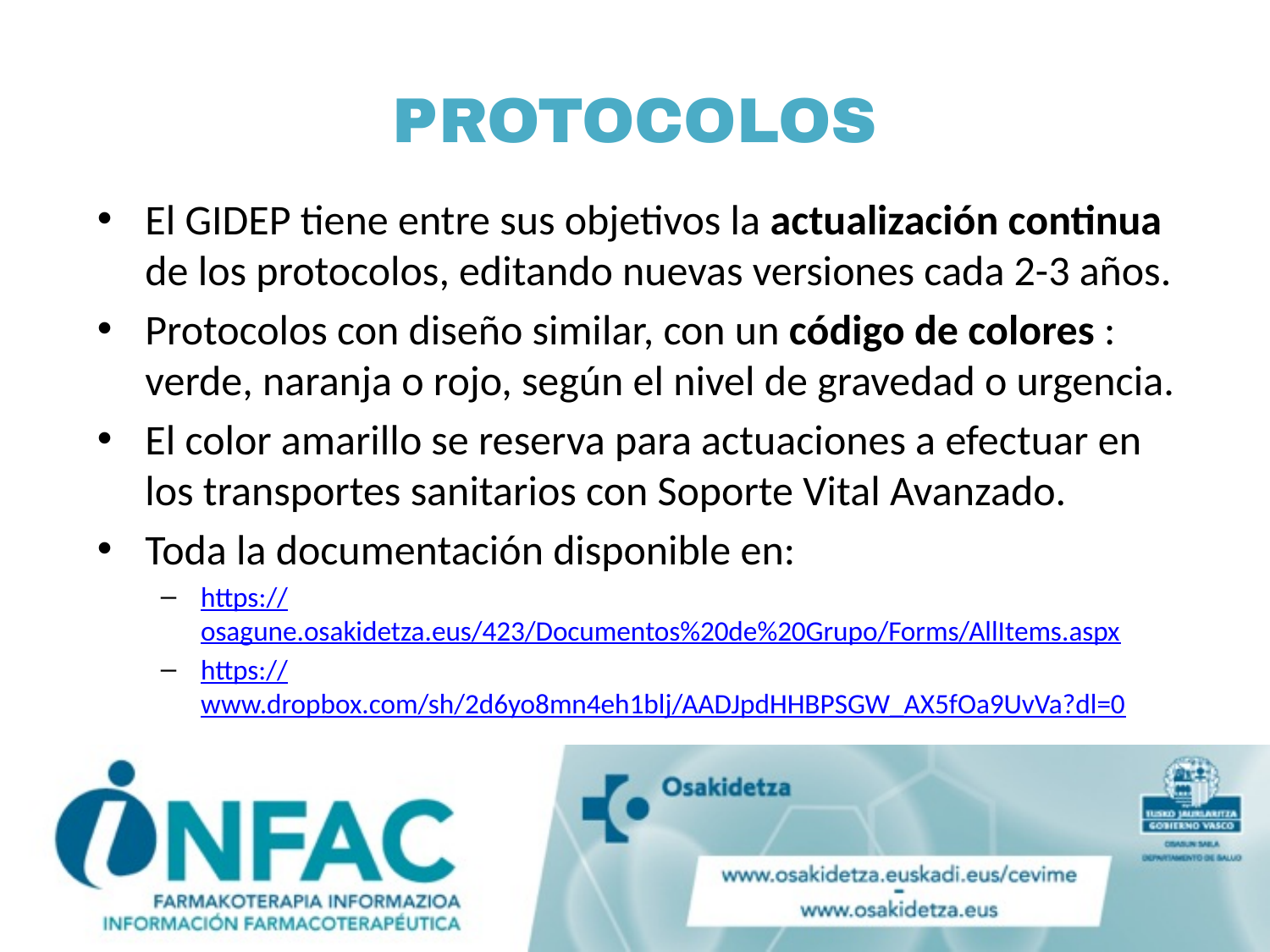

# PROTOCOLOS
El GIDEP tiene entre sus objetivos la actualización continua de los protocolos, editando nuevas versiones cada 2-3 años.
Protocolos con diseño similar, con un código de colores : verde, naranja o rojo, según el nivel de gravedad o urgencia.
El color amarillo se reserva para actuaciones a efectuar en los transportes sanitarios con Soporte Vital Avanzado.
Toda la documentación disponible en:
https://osagune.osakidetza.eus/423/Documentos%20de%20Grupo/Forms/AllItems.aspx
https://www.dropbox.com/sh/2d6yo8mn4eh1blj/AADJpdHHBPSGW_AX5fOa9UvVa?dl=0